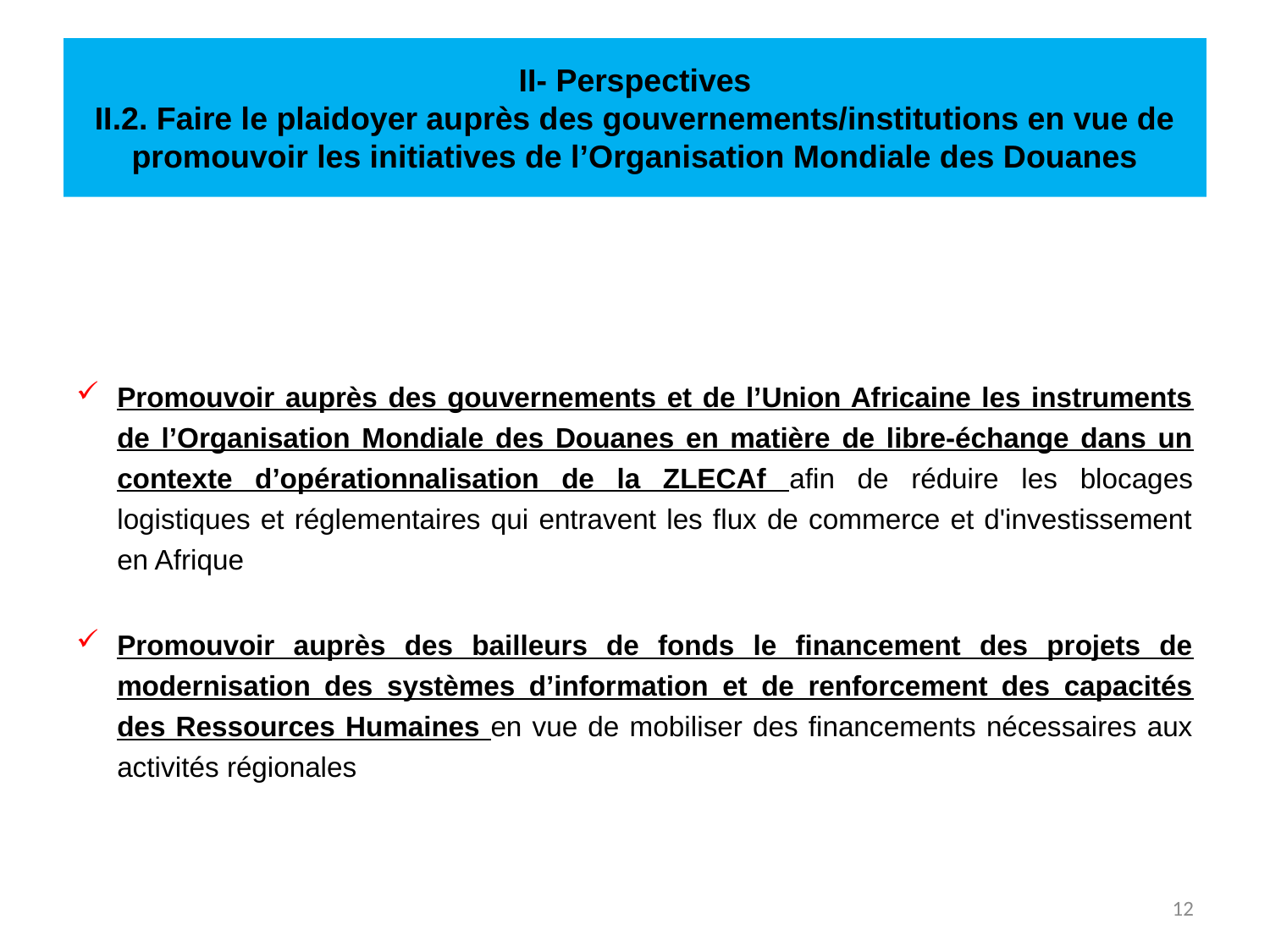

# II- Perspectives II.2. Faire le plaidoyer auprès des gouvernements/institutions en vue de promouvoir les initiatives de l’Organisation Mondiale des Douanes
Promouvoir auprès des gouvernements et de l’Union Africaine les instruments de l’Organisation Mondiale des Douanes en matière de libre-échange dans un contexte d’opérationnalisation de la ZLECAf afin de réduire les blocages logistiques et réglementaires qui entravent les flux de commerce et d'investissement en Afrique

Promouvoir auprès des bailleurs de fonds le financement des projets de modernisation des systèmes d’information et de renforcement des capacités des Ressources Humaines en vue de mobiliser des financements nécessaires aux activités régionales

12